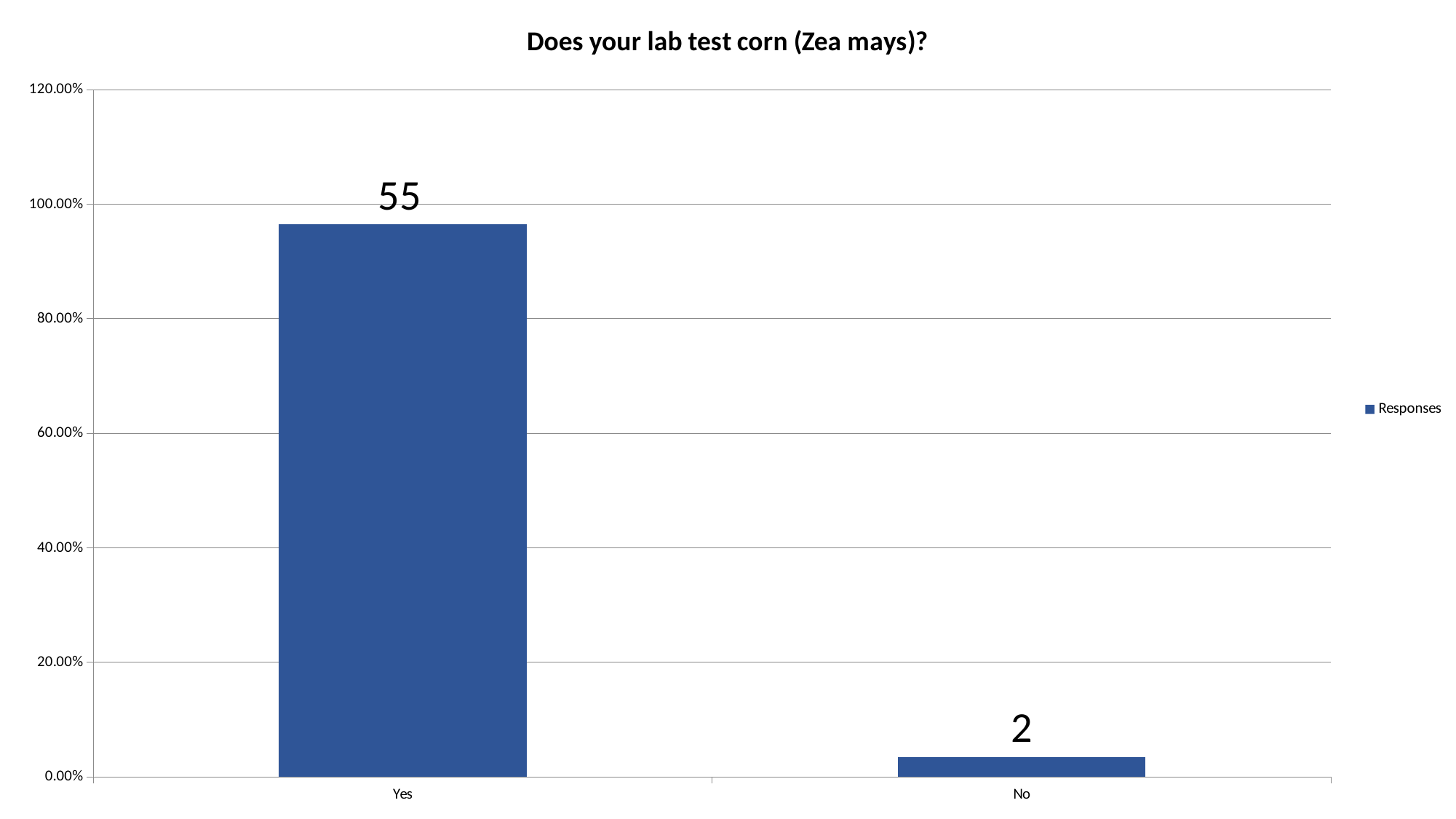

### Chart: Does your lab test corn (Zea mays)?

| Category | Responses |
|---|---|
| Yes | 0.9649 |
| No | 0.0351 |